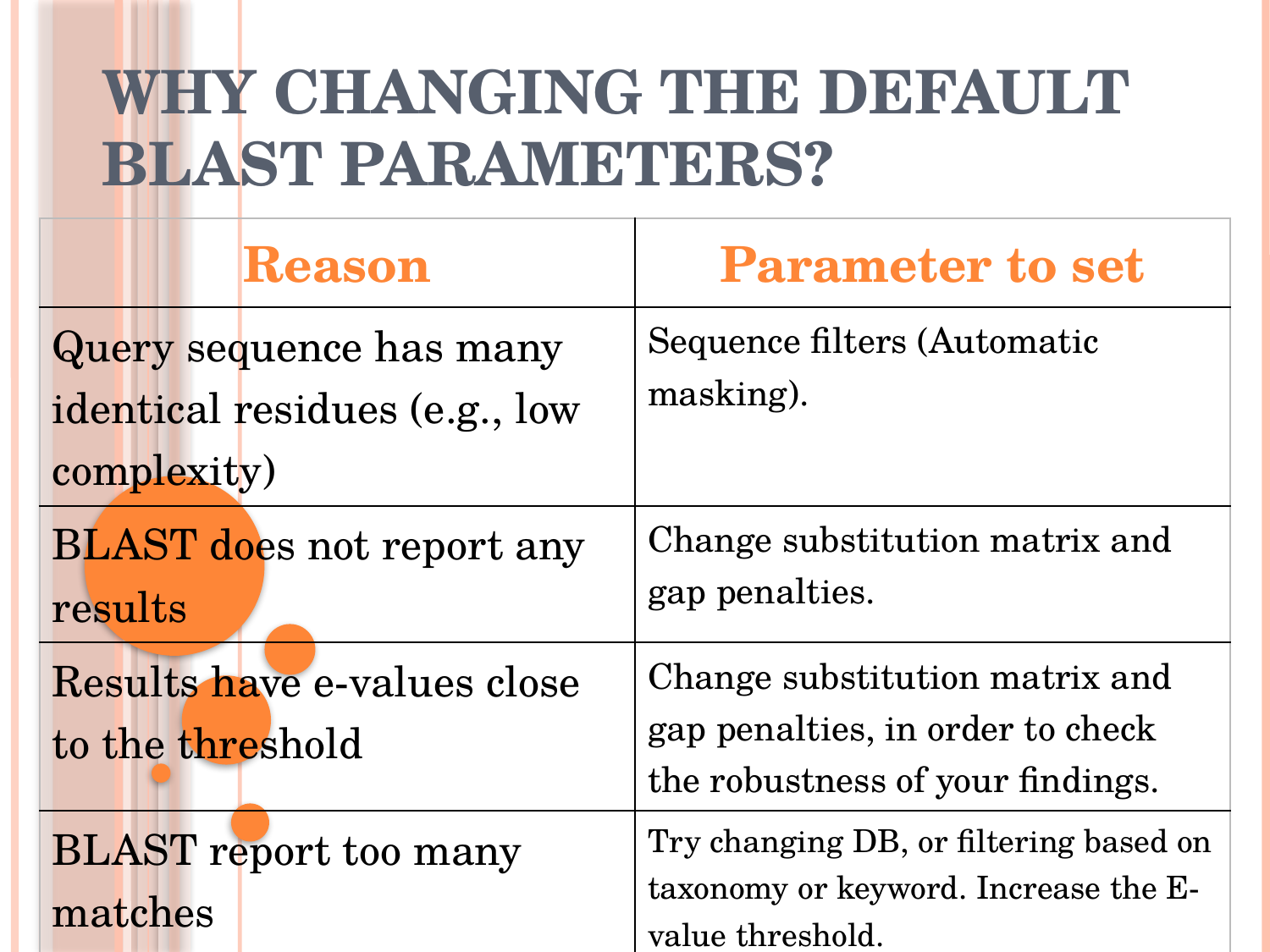

# Why changing the default BLAST parameters?
| Reason | Parameter to set |
| --- | --- |
| Query sequence has many identical residues (e.g., low complexity) | Sequence filters (Automatic masking). |
| BLAST does not report any results | Change substitution matrix and gap penalties. |
| Results have e-values close to the threshold | Change substitution matrix and gap penalties, in order to check the robustness of your findings. |
| BLAST report too many matches | Try changing DB, or filtering based on taxonomy or keyword. Increase the E-value threshold. |